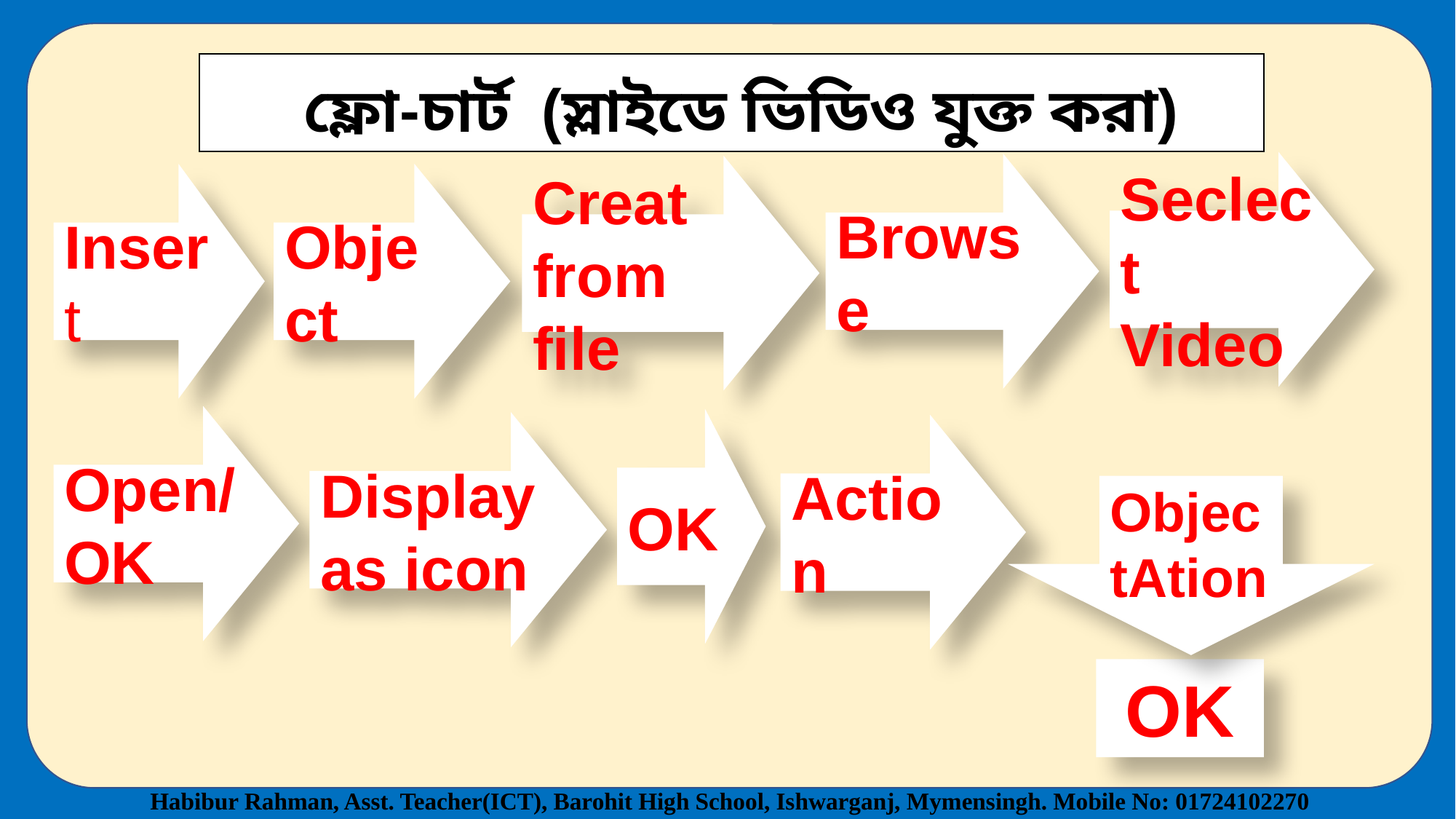

ফ্লো-চার্ট  (স্লাইডে ভিডিও যুক্ত করা)
Seclect Video
Browse
Creat from file
Insert
Object
Open/OK
OK
Display as icon
Action
ObjectAtion
OK